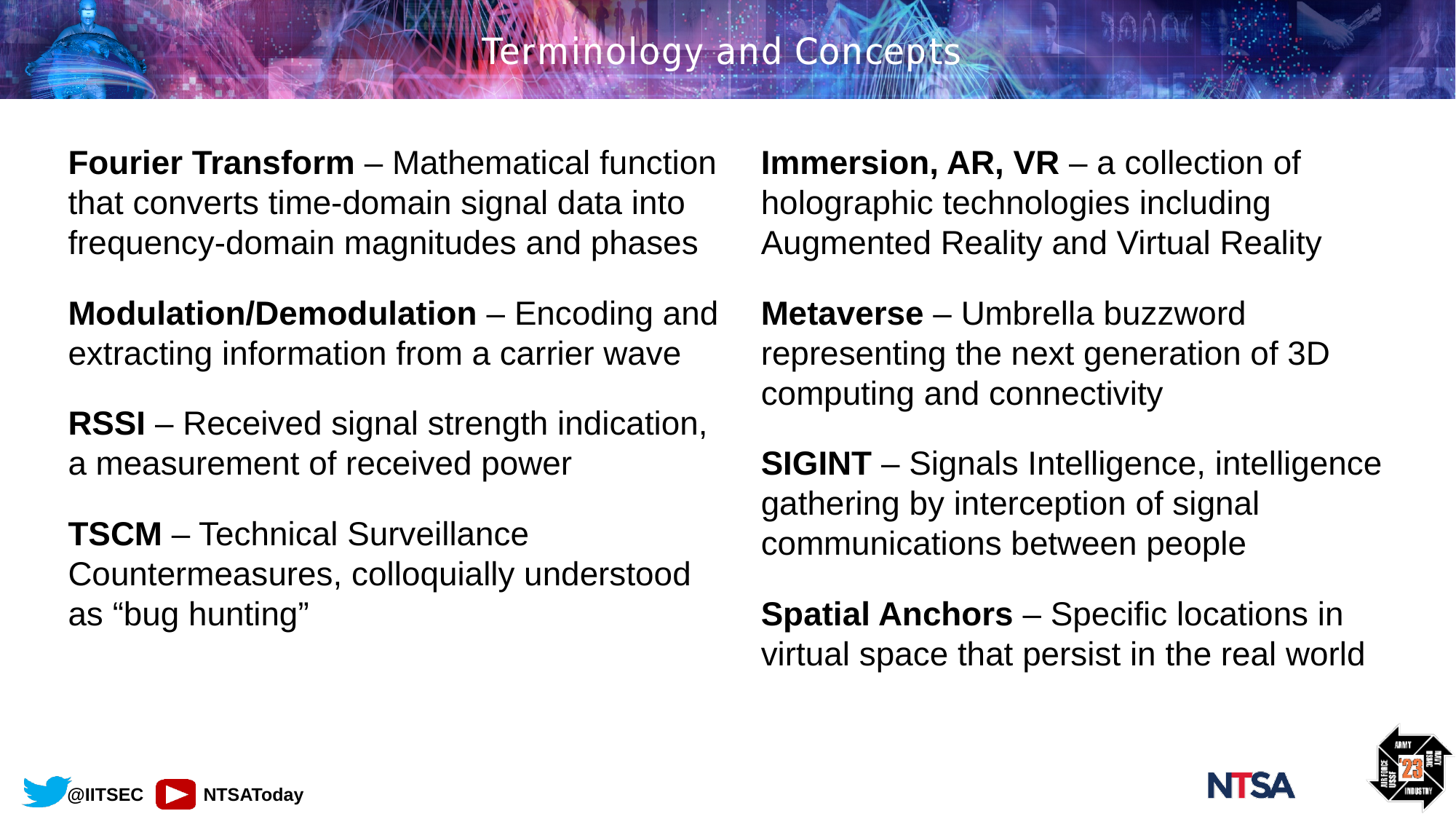

# Terminology and Concepts
Fourier Transform – Mathematical function that converts time-domain signal data into frequency-domain magnitudes and phases
Modulation/Demodulation – Encoding and extracting information from a carrier wave
RSSI – Received signal strength indication, a measurement of received power
TSCM – Technical Surveillance Countermeasures, colloquially understood as “bug hunting”
Immersion, AR, VR – a collection of holographic technologies including Augmented Reality and Virtual Reality
Metaverse – Umbrella buzzword representing the next generation of 3D computing and connectivity
SIGINT – Signals Intelligence, intelligence gathering by interception of signal communications between people
Spatial Anchors – Specific locations in virtual space that persist in the real world